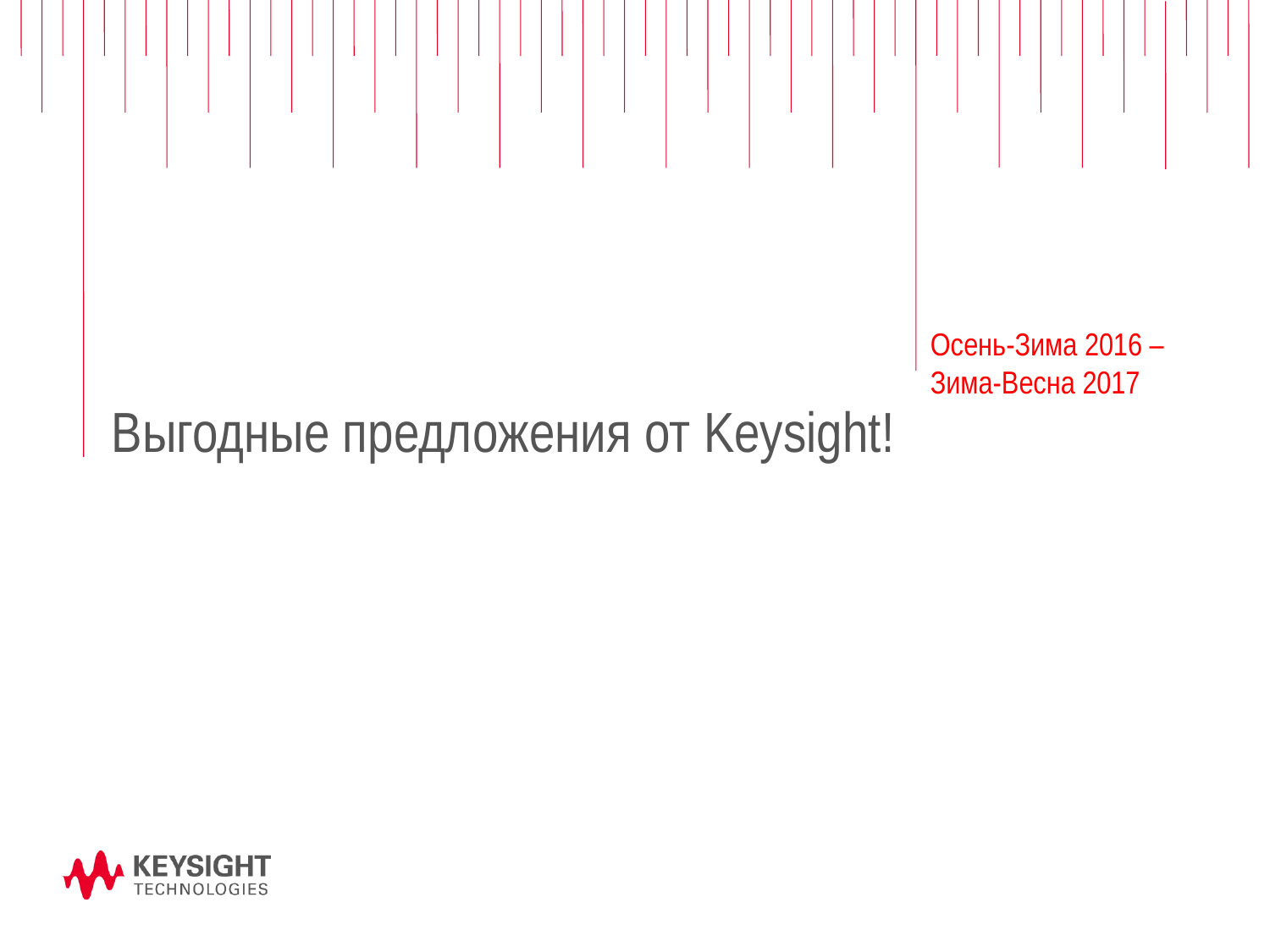

Осень-Зима 2016 – Зима-Весна 2017
# Выгодные предложения от Keysight!